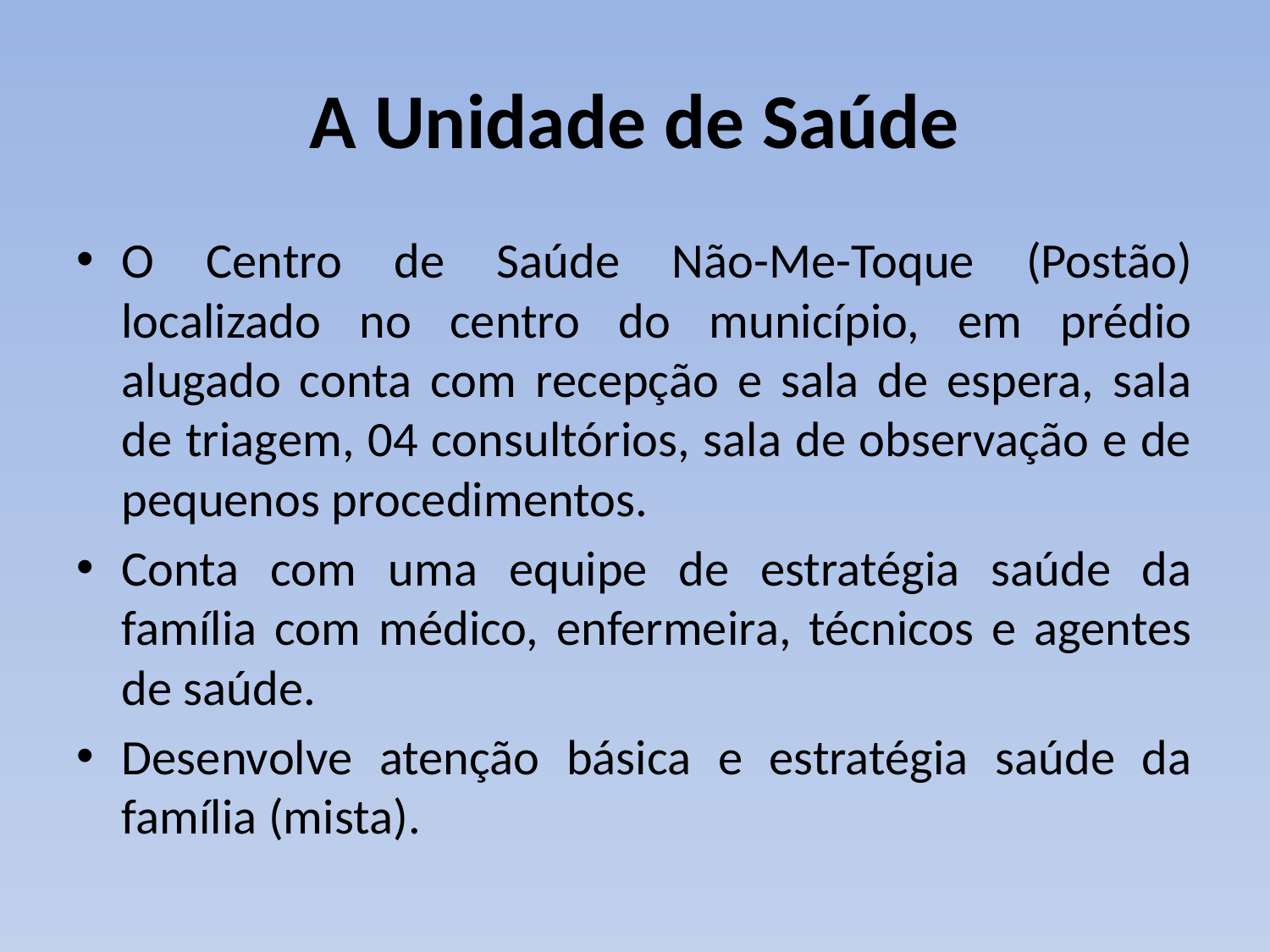

# A Unidade de Saúde
O Centro de Saúde Não-Me-Toque (Postão) localizado no centro do município, em prédio alugado conta com recepção e sala de espera, sala de triagem, 04 consultórios, sala de observação e de pequenos procedimentos.
Conta com uma equipe de estratégia saúde da família com médico, enfermeira, técnicos e agentes de saúde.
Desenvolve atenção básica e estratégia saúde da família (mista).